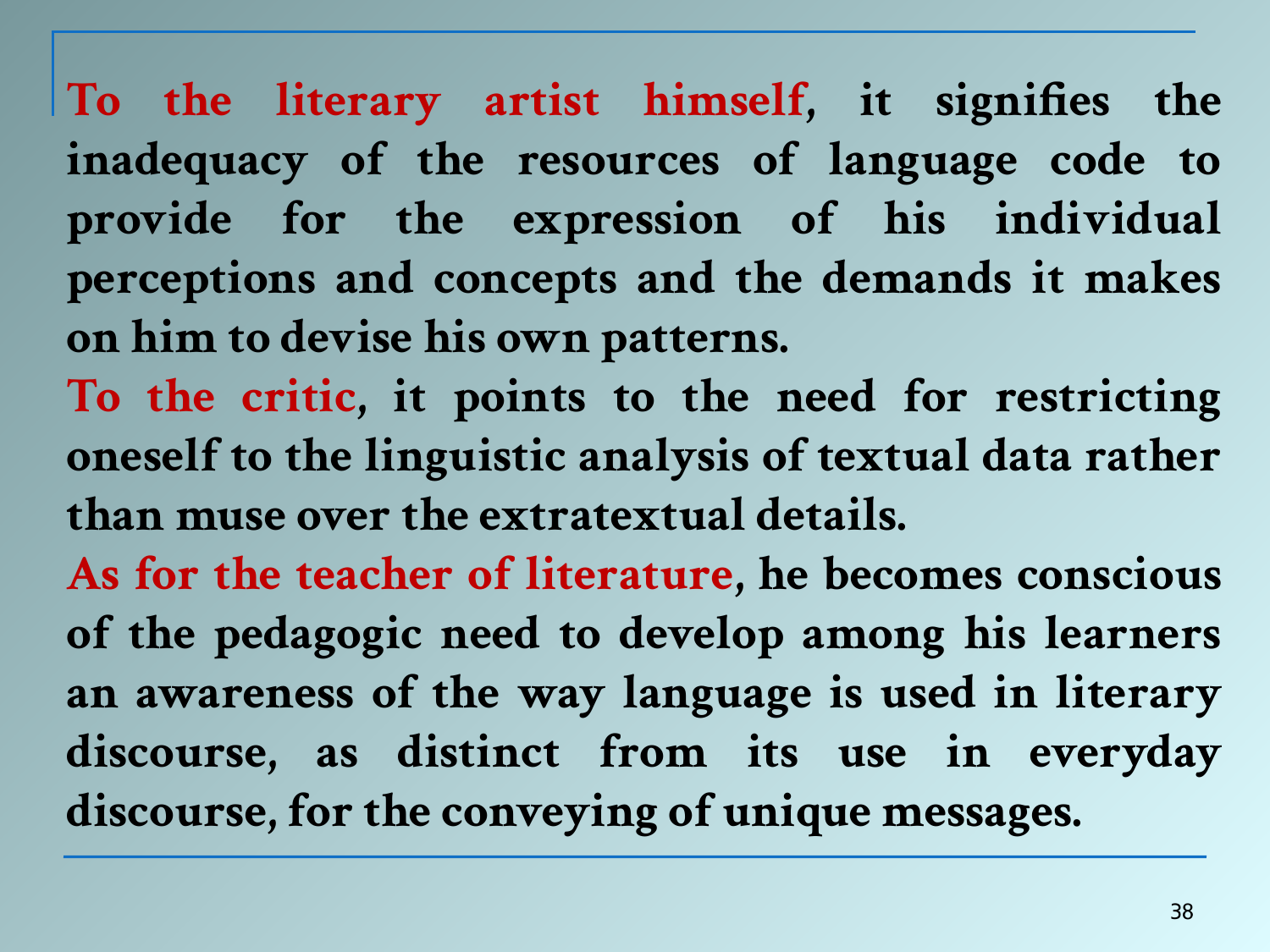

To the literary artist himself, it signifies the inadequacy of the resources of language code to provide for the expression of his individual perceptions and concepts and the demands it makes on him to devise his own patterns.
To the critic, it points to the need for restricting oneself to the linguistic analysis of textual data rather than muse over the extratextual details.
As for the teacher of literature, he becomes conscious of the pedagogic need to develop among his learners an awareness of the way language is used in literary discourse, as distinct from its use in everyday discourse, for the conveying of unique messages.

38